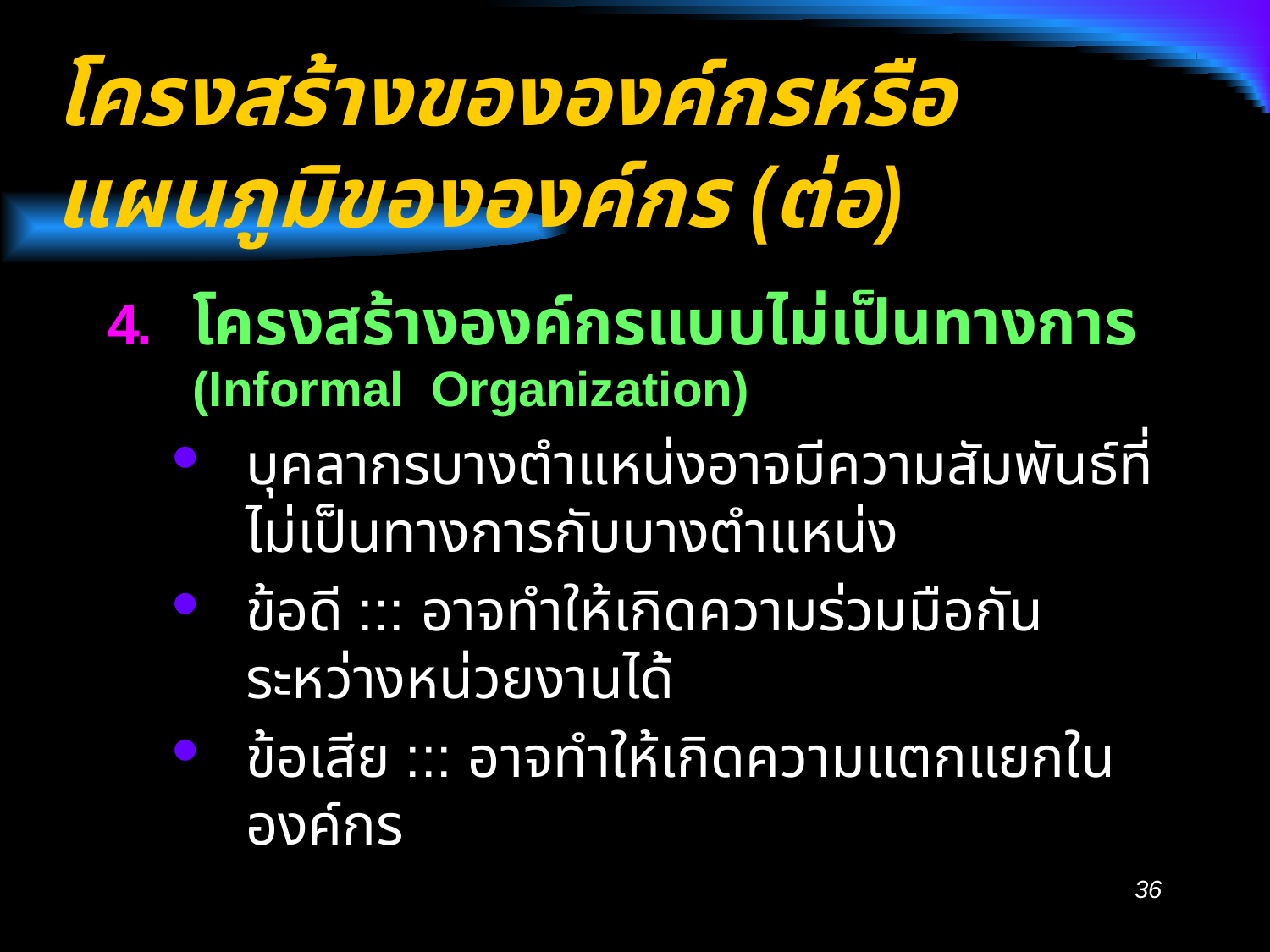

# โครงสร้างขององค์กรหรือแผนภูมิขององค์กร (ต่อ)
โครงสร้างองค์กรแบบไม่เป็นทางการ (Informal  Organization)
บุคลากรบางตำแหน่งอาจมีความสัมพันธ์ที่ไม่เป็นทางการกับบางตำแหน่ง
ข้อดี ::: อาจทำให้เกิดความร่วมมือกันระหว่างหน่วยงานได้
ข้อเสีย ::: อาจทำให้เกิดความแตกแยกในองค์กร
36